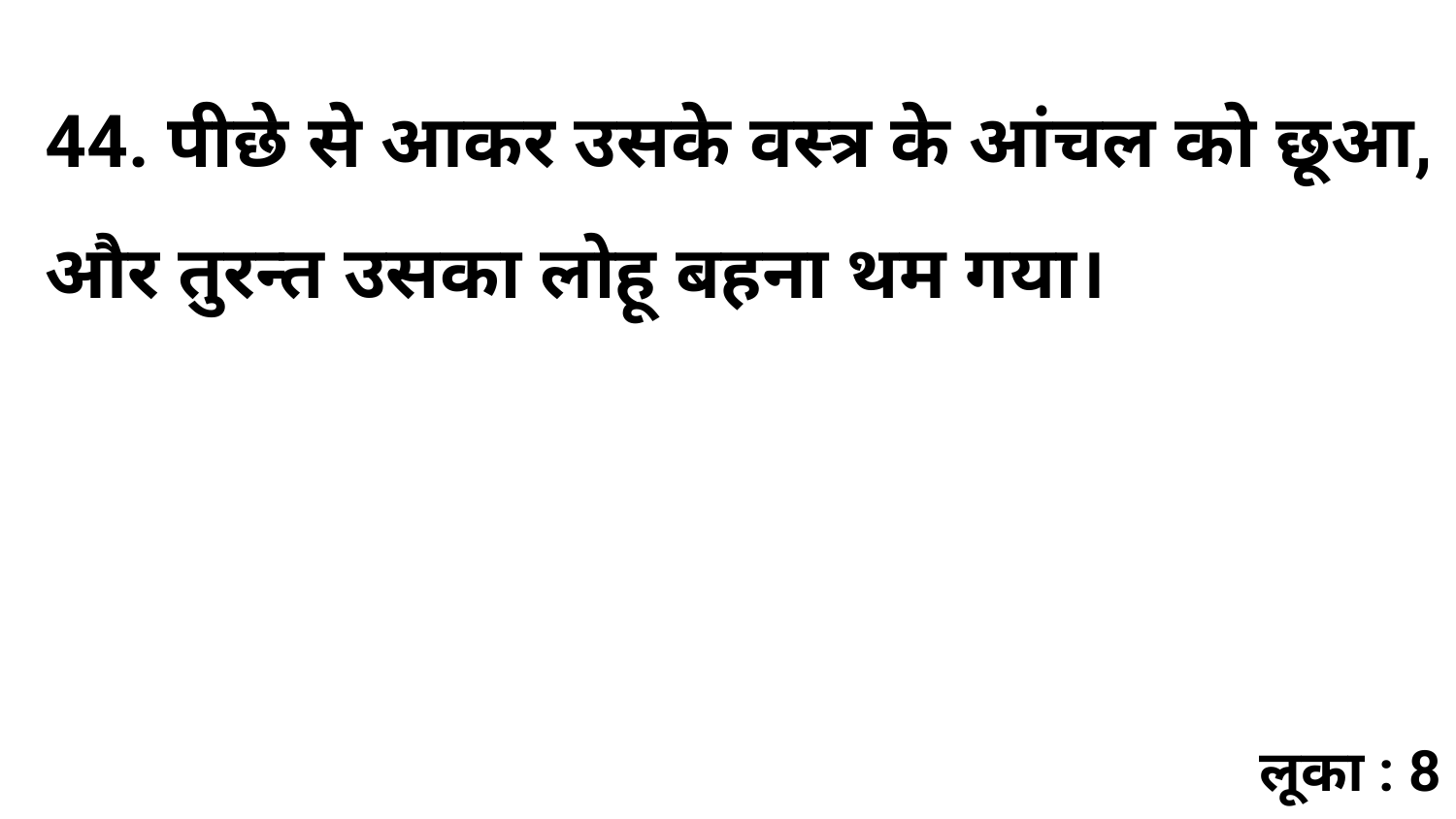

44. पीछे से आकर उसके वस्त्र के आंचल को छूआ, और तुरन्त उसका लोहू बहना थम गया।
लूका : 8